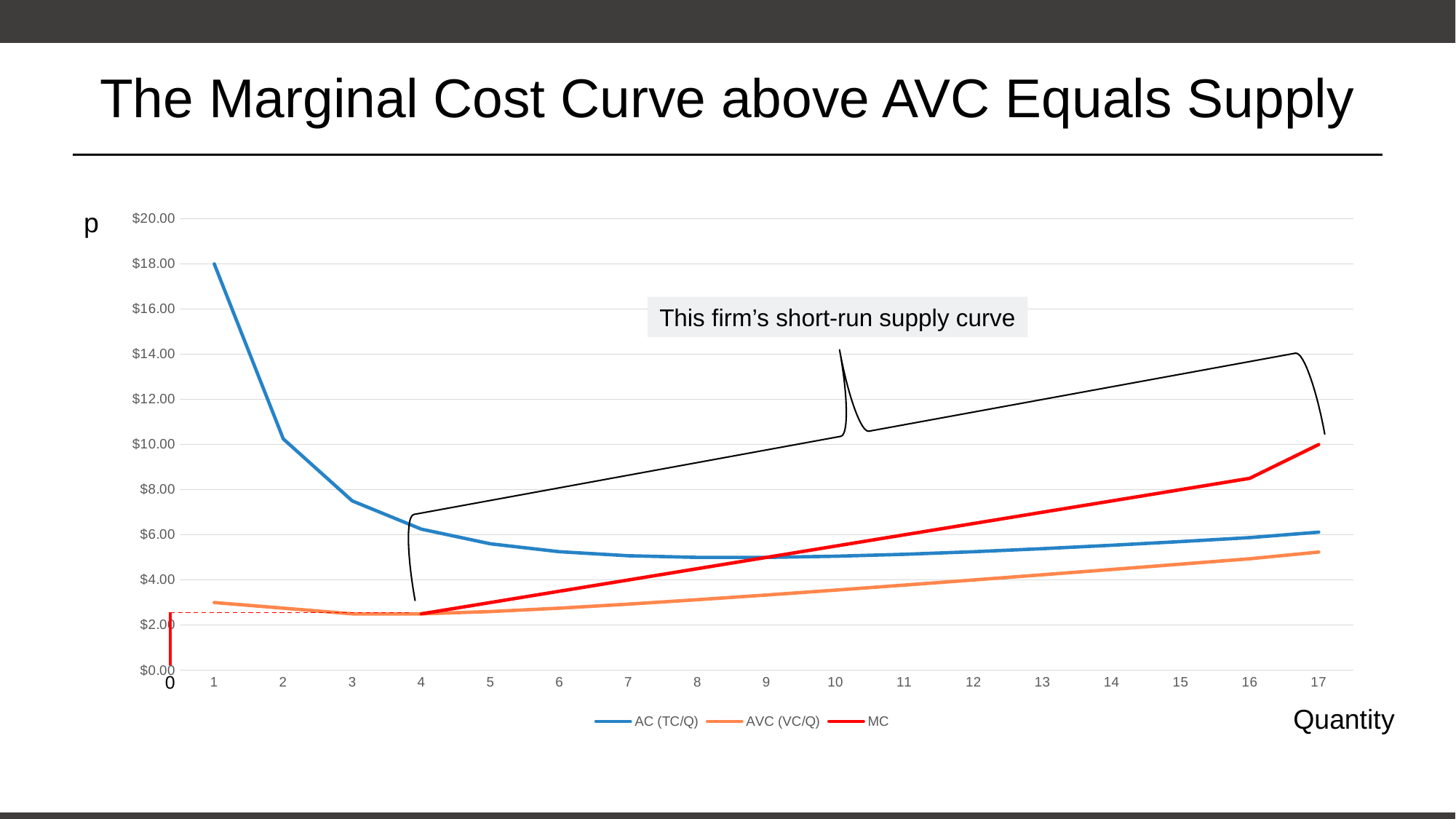

# The Marginal Cost Curve above AVC Equals Supply
p

### Chart

| Category | AC (TC/Q) | AVC (VC/Q) | MC |
|---|---|---|---|
| 1 | 18.0 | 3.0 | None |
| 2 | 10.25 | 2.75 | None |
| 3 | 7.5 | 2.5 | None |
| 4 | 6.25 | 2.5 | 2.5 |
| 5 | 5.6 | 2.6 | 3.0 |
| 6 | 5.25 | 2.75 | 3.5 |
| 7 | 5.071428571428571 | 2.9285714285714284 | 4.0 |
| 8 | 5.0 | 3.125 | 4.5 |
| 9 | 5.0 | 3.3333333333333335 | 5.0 |
| 10 | 5.05 | 3.55 | 5.5 |
| 11 | 5.136363636363637 | 3.772727272727273 | 6.0 |
| 12 | 5.25 | 4.0 | 6.5 |
| 13 | 5.384615384615385 | 4.230769230769231 | 7.0 |
| 14 | 5.535714285714286 | 4.464285714285714 | 7.5 |
| 15 | 5.7 | 4.7 | 8.0 |
| 16 | 5.875 | 4.9375 | 8.5 |
| 17 | 6.117647058823529 | 5.235294117647059 | 10.0 |
This firm’s short-run supply curve
0
Quantity